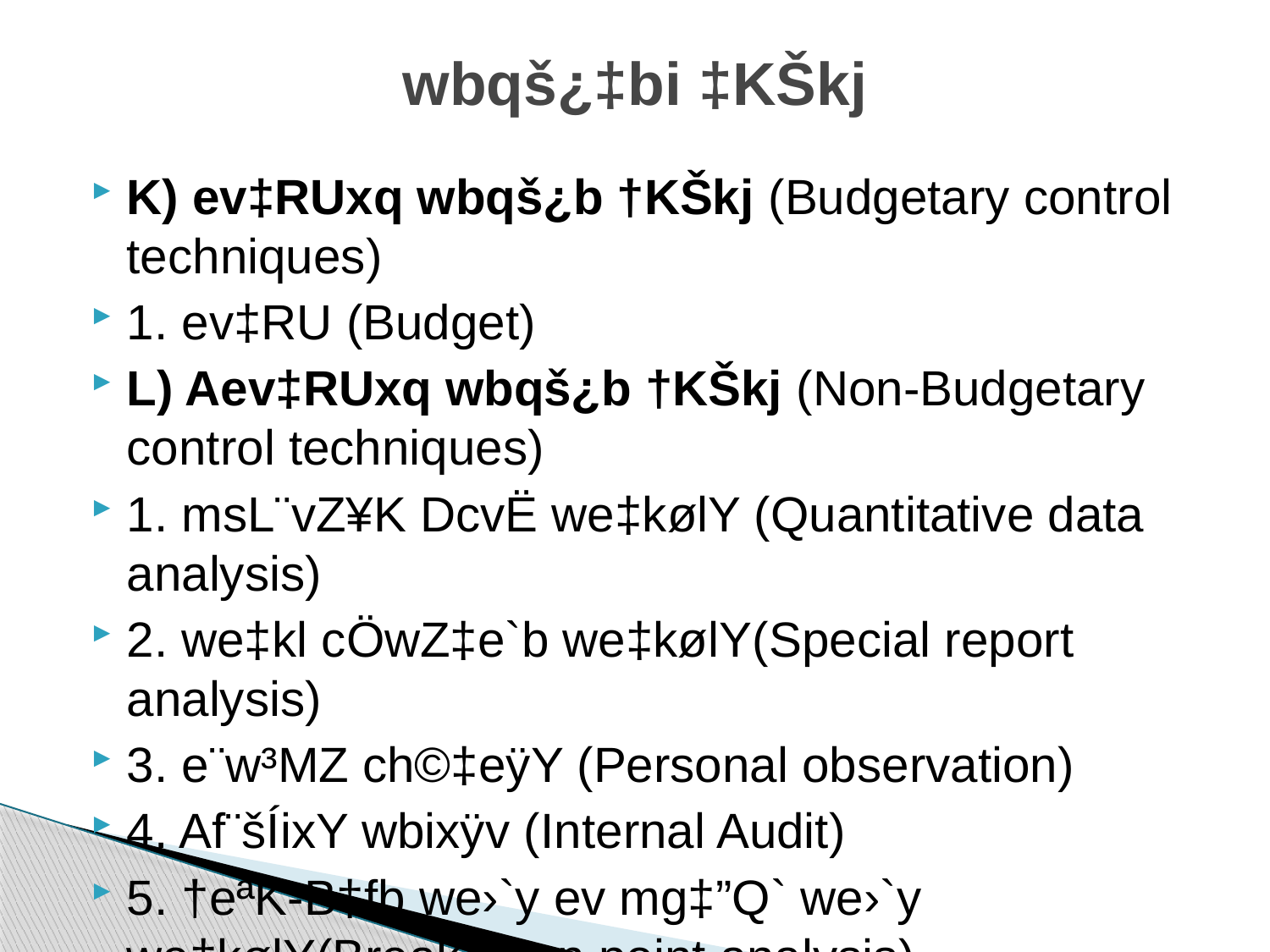

# wbqš¿‡bi ‡KŠkj
K) ev‡RUxq wbqš¿b †KŠkj (Budgetary control techniques)
1. ev‡RU (Budget)
L) Aev‡RUxq wbqš¿b †KŠkj (Non-Budgetary control techniques)
1. msL¨vZ¥K DcvË we‡kølY (Quantitative data analysis)
2. we‡kl cÖwZ‡e`b we‡kølY(Special report analysis)
3. e¨w³MZ ch©‡eÿY (Personal observation)
4. Af¨šÍixY wbixÿv (Internal Audit)
5. †eªK-B‡fb we›`y ev mg‡”Q` we›`y we‡kølY(Break-even point analysis)
                                                                                                              Dr. Md. Shajjad  Hossain, Asst. Professor
                                                                                                               Department of management
                                                                                                               Alhaj Ahed Ali Biswas Degree College, Pabna